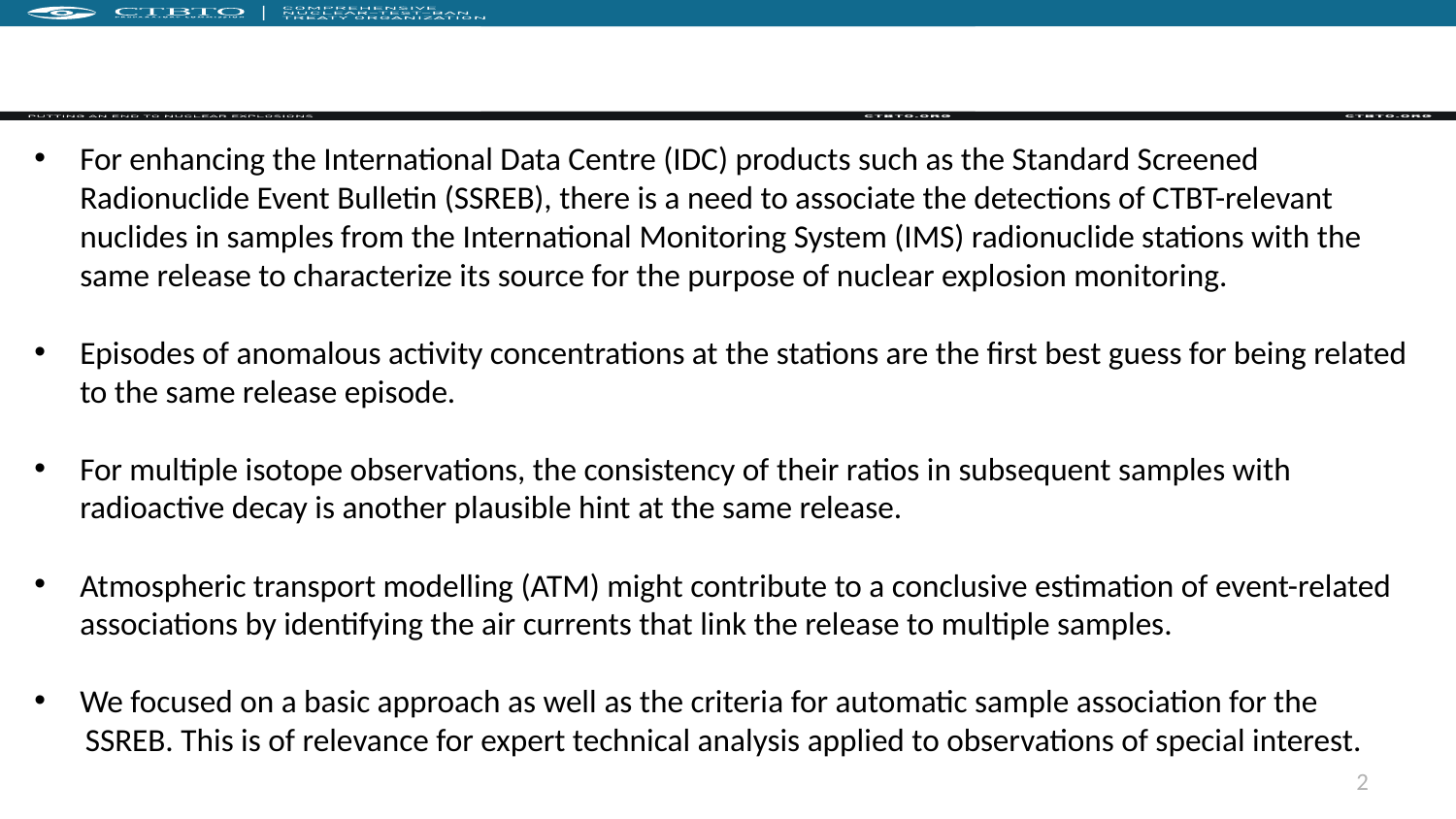

Introduction
For enhancing the International Data Centre (IDC) products such as the Standard Screened  Radionuclide Event Bulletin (SSREB), there is a need to associate the detections of CTBT-relevant         nuclides in samples from the International Monitoring System (IMS) radionuclide stations with the same release to characterize its source for the purpose of nuclear explosion monitoring.

Episodes of anomalous activity concentrations at the stations are the first best guess for being related to the same release episode.

For multiple isotope observations, the consistency of their ratios in subsequent samples with radioactive decay is another plausible hint at the same release.

Atmospheric transport modelling (ATM) might contribute to a conclusive estimation of event-related associations by identifying the air currents that link the release to multiple samples.

We focused on a basic approach as well as the criteria for automatic sample association for the
       SSREB. This is of relevance for expert technical analysis applied to observations of special interest.
2